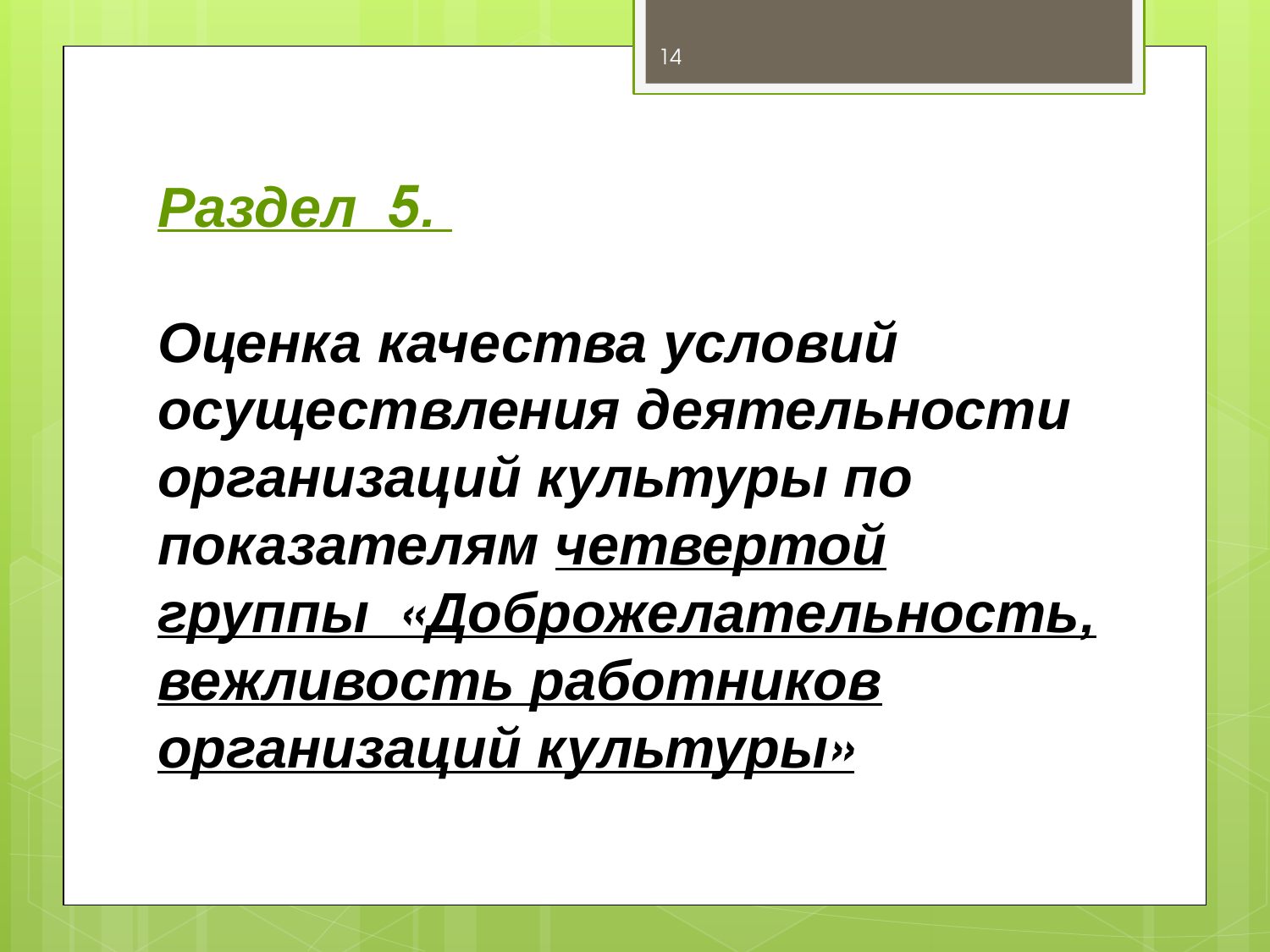

14
# Раздел  5. Оценка качества условий осуществления деятельности организаций культуры по показателям четвертой группы  «Доброжелательность, вежливость работников организаций культуры»